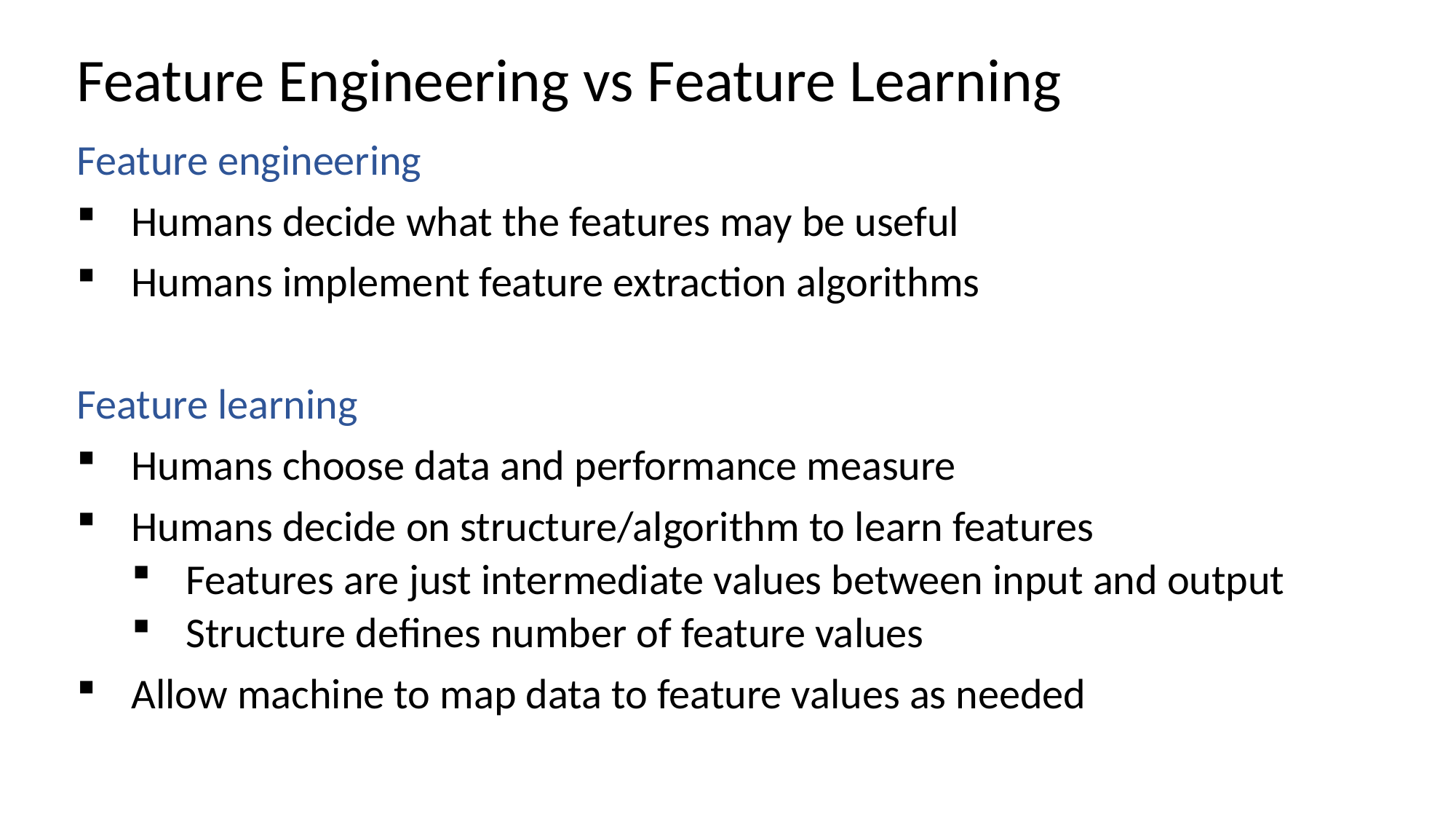

# Feature Engineering vs Feature Learning
Feature engineering
Humans decide what the features may be useful
Humans implement feature extraction algorithms

Feature learning
Humans choose data and performance measure
Humans decide on structure/algorithm to learn features
Features are just intermediate values between input and output
Structure defines number of feature values
Allow machine to map data to feature values as needed